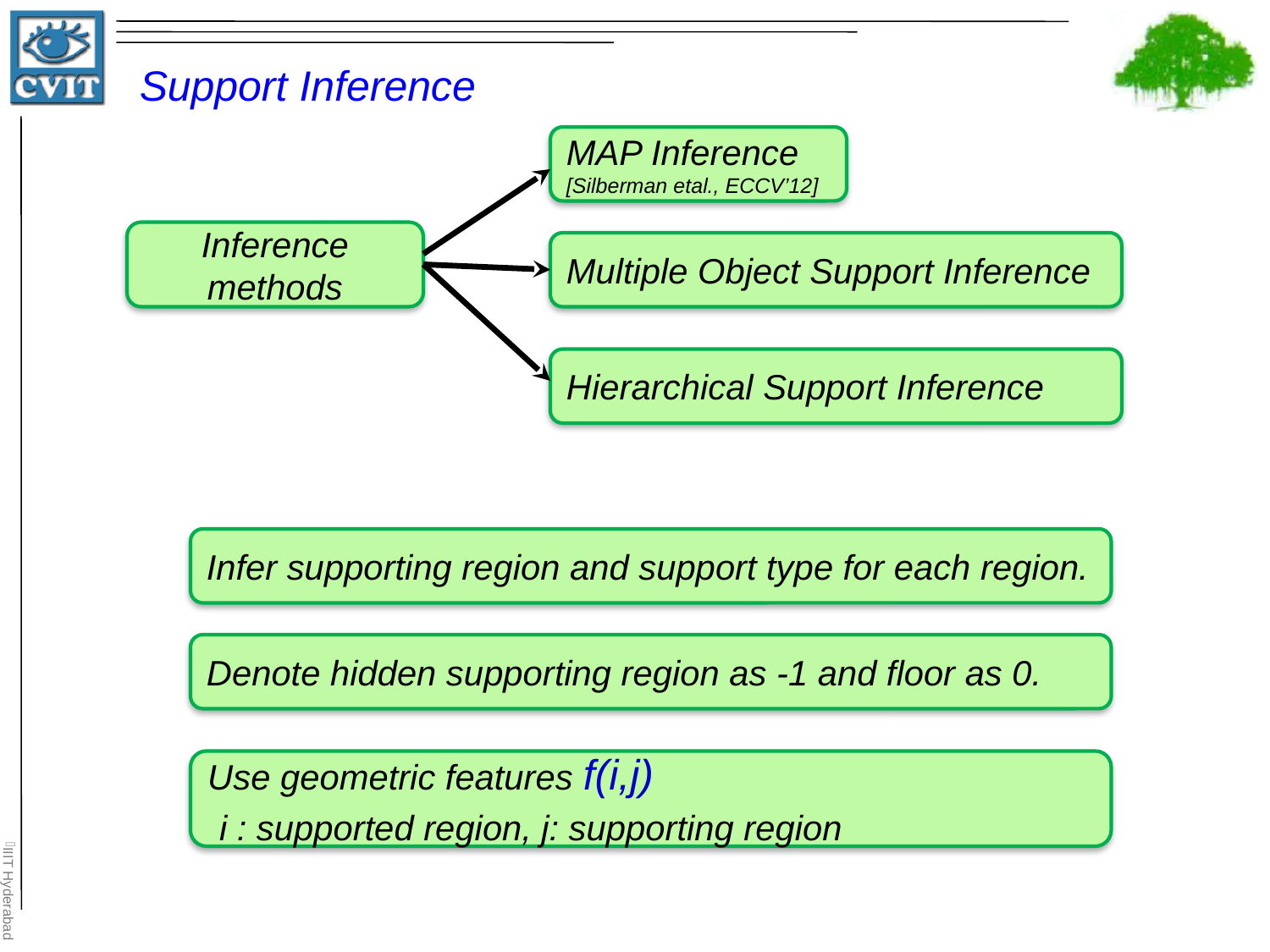

Support Inference
MAP Inference [Silberman etal., ECCV’12]
Inference methods
Multiple Object Support Inference
Hierarchical Support Inference
Infer supporting region and support type for each region.
Denote hidden supporting region as -1 and floor as 0.
Use geometric features f(i,j)
 i : supported region, j: supporting region